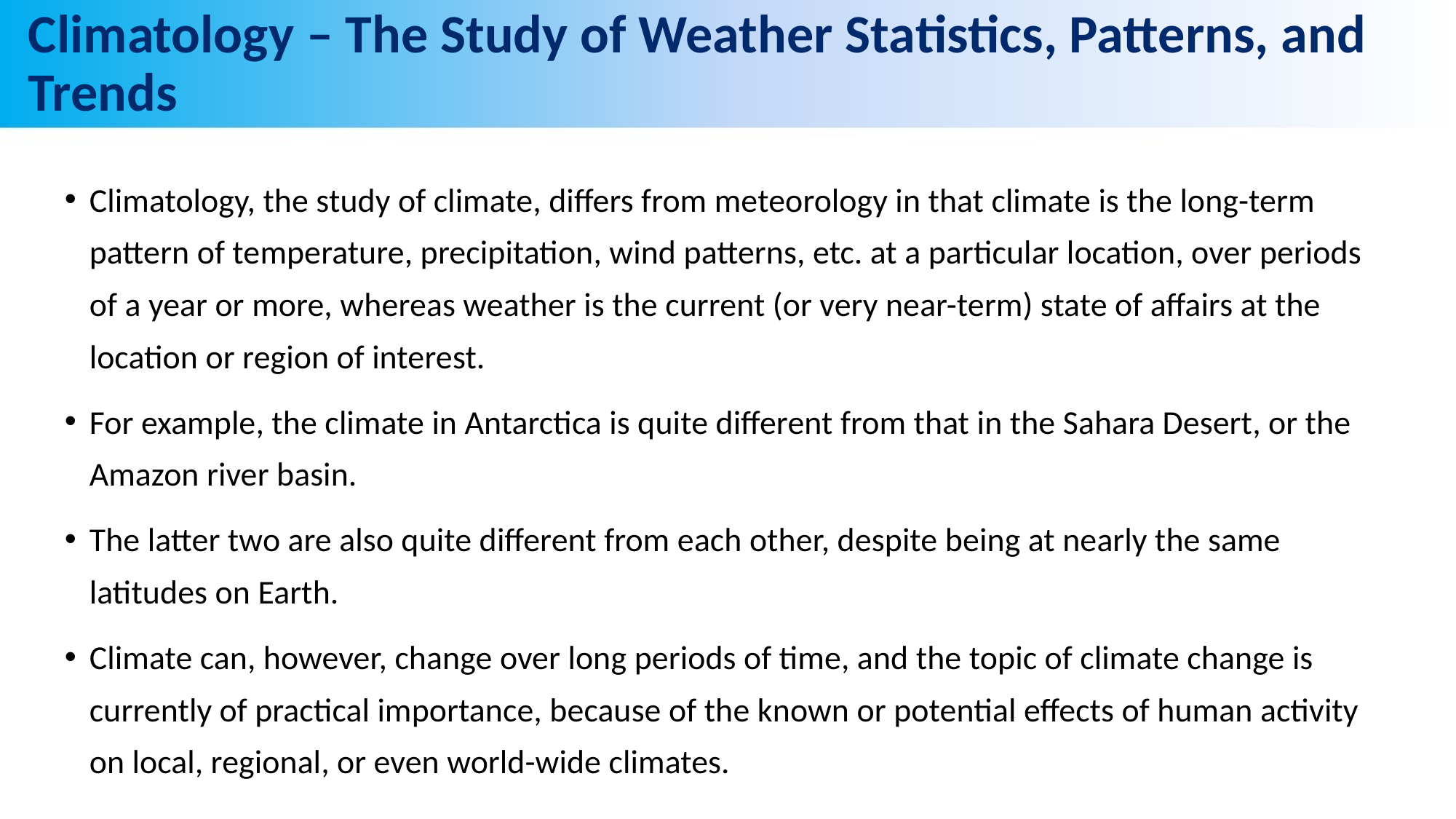

# Climatology – The Study of Weather Statistics, Patterns, and Trends
Climatology, the study of climate, differs from meteorology in that climate is the long-term pattern of temperature, precipitation, wind patterns, etc. at a particular location, over periods of a year or more, whereas weather is the current (or very near-term) state of affairs at the location or region of interest.
For example, the climate in Antarctica is quite different from that in the Sahara Desert, or the Amazon river basin.
The latter two are also quite different from each other, despite being at nearly the same latitudes on Earth.
Climate can, however, change over long periods of time, and the topic of climate change is currently of practical importance, because of the known or potential effects of human activity on local, regional, or even world-wide climates.